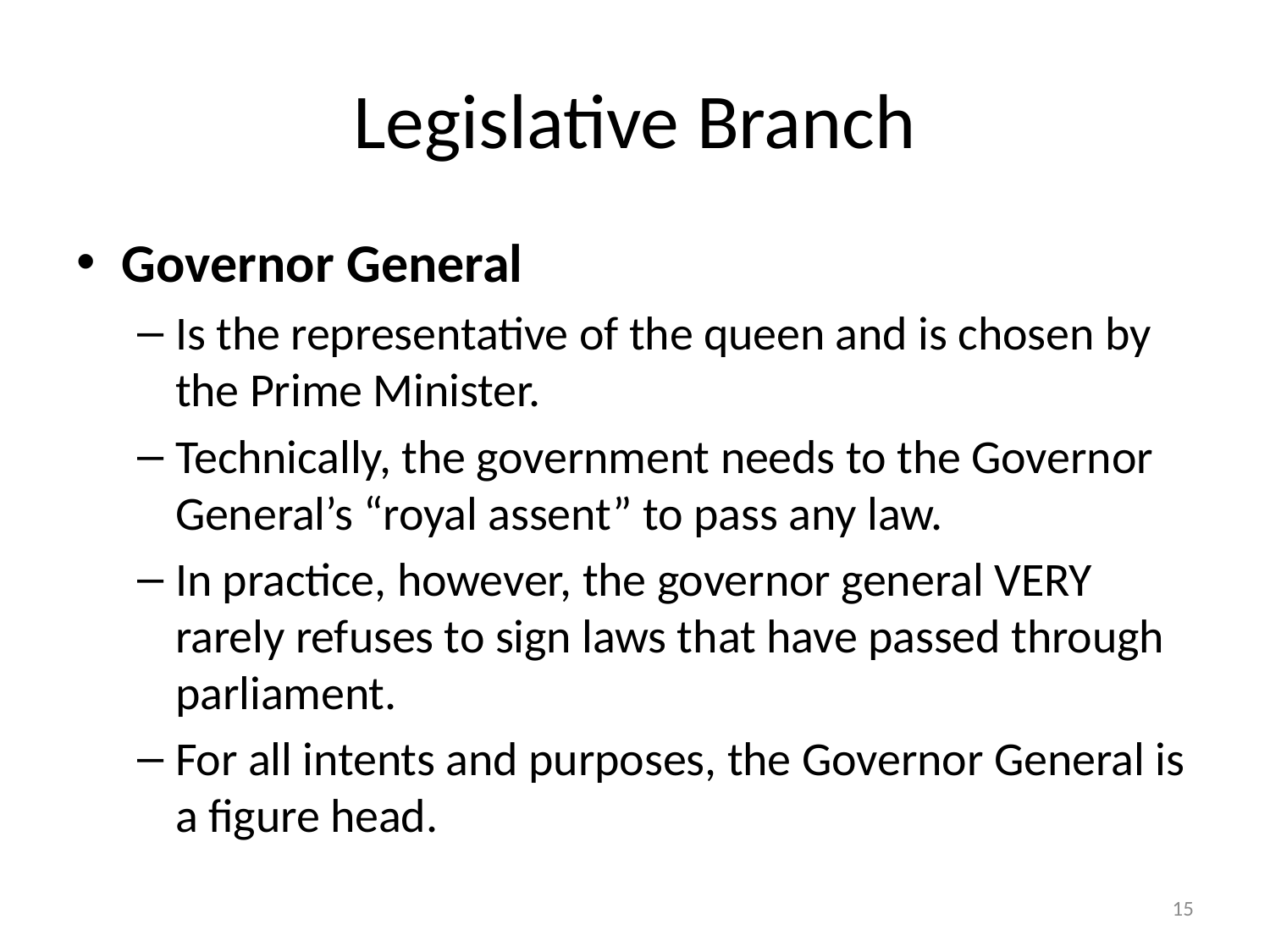

# Legislative Branch
Governor General
Is the representative of the queen and is chosen by the Prime Minister.
Technically, the government needs to the Governor General’s “royal assent” to pass any law.
In practice, however, the governor general VERY rarely refuses to sign laws that have passed through parliament.
For all intents and purposes, the Governor General is a figure head.
15